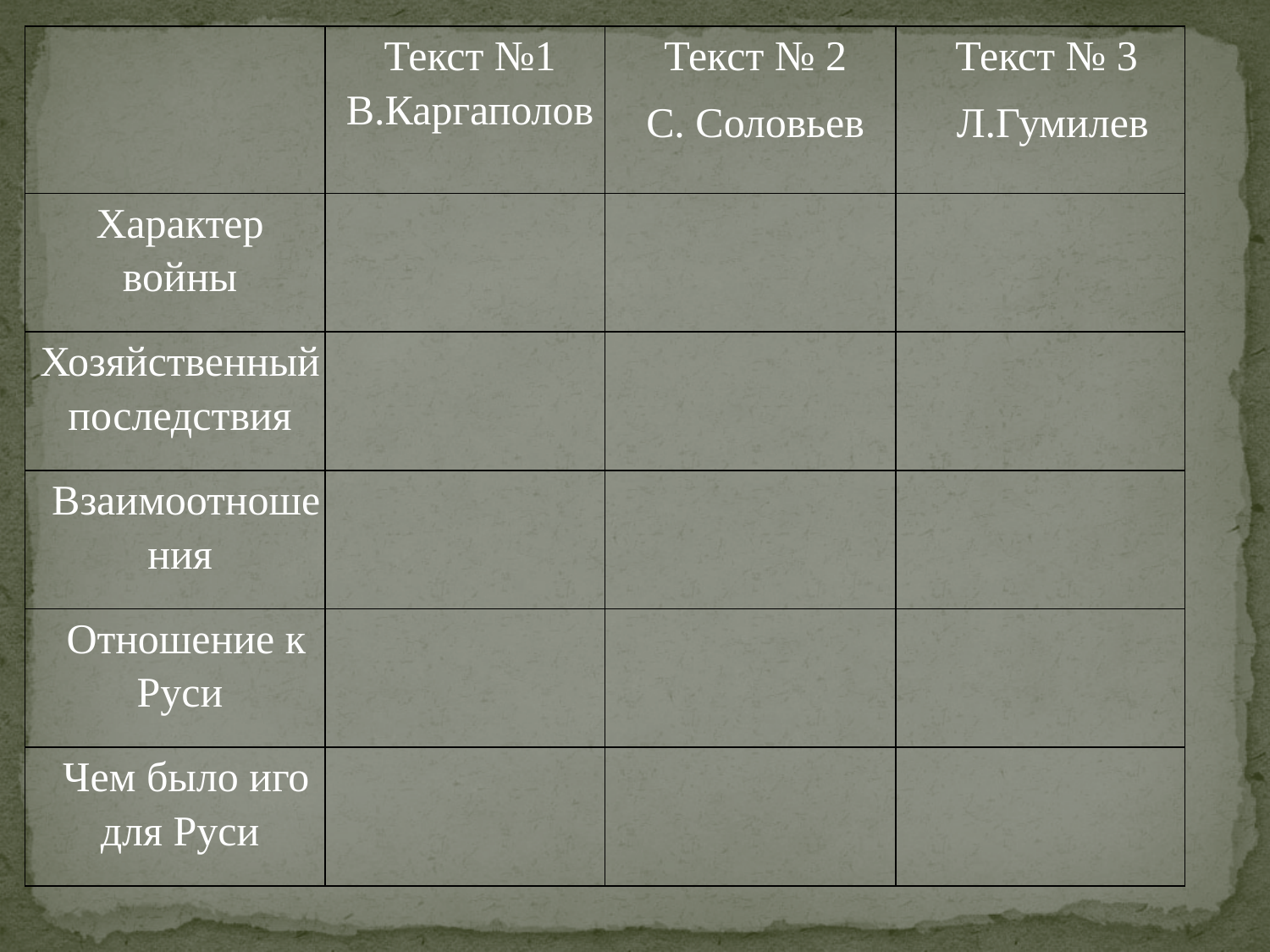

|  | Текст №1 В.Каргаполов | Текст № 2 С. Соловьев | Текст № 3 Л.Гумилев |
| --- | --- | --- | --- |
| Характер войны |  |  |  |
| Хозяйственный последствия |  |  |  |
| Взаимоотношения |  |  |  |
| Отношение к Руси |  |  |  |
| Чем было иго для Руси |  |  |  |